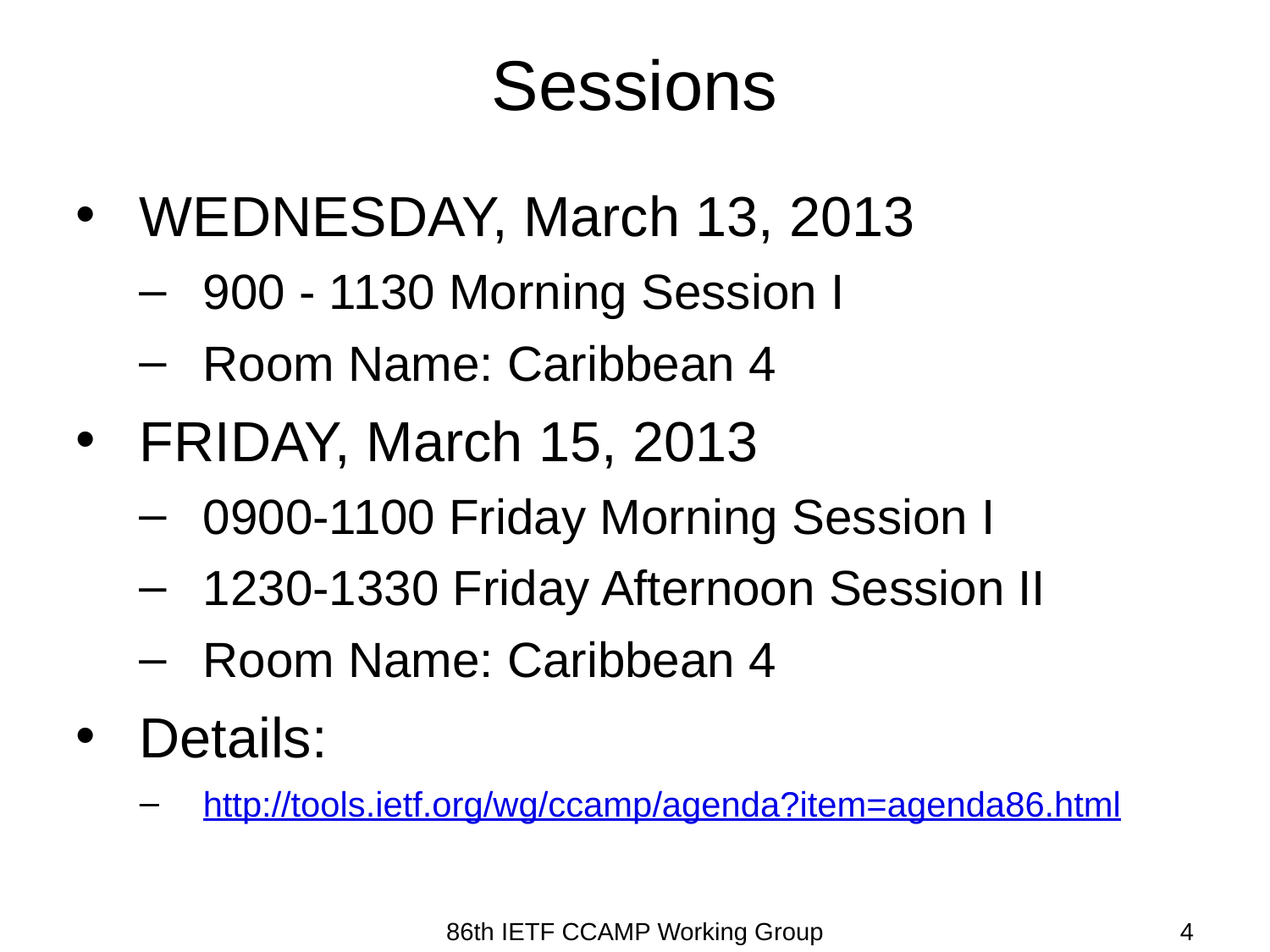

# Sessions
WEDNESDAY, March 13, 2013
900 - 1130 Morning Session I
Room Name: Caribbean 4
FRIDAY, March 15, 2013
0900-1100 Friday Morning Session I
1230-1330 Friday Afternoon Session II
Room Name: Caribbean 4
Details:
http://tools.ietf.org/wg/ccamp/agenda?item=agenda86.html

86th IETF CCAMP Working Group
86th IETF CCAMP Working Group
4